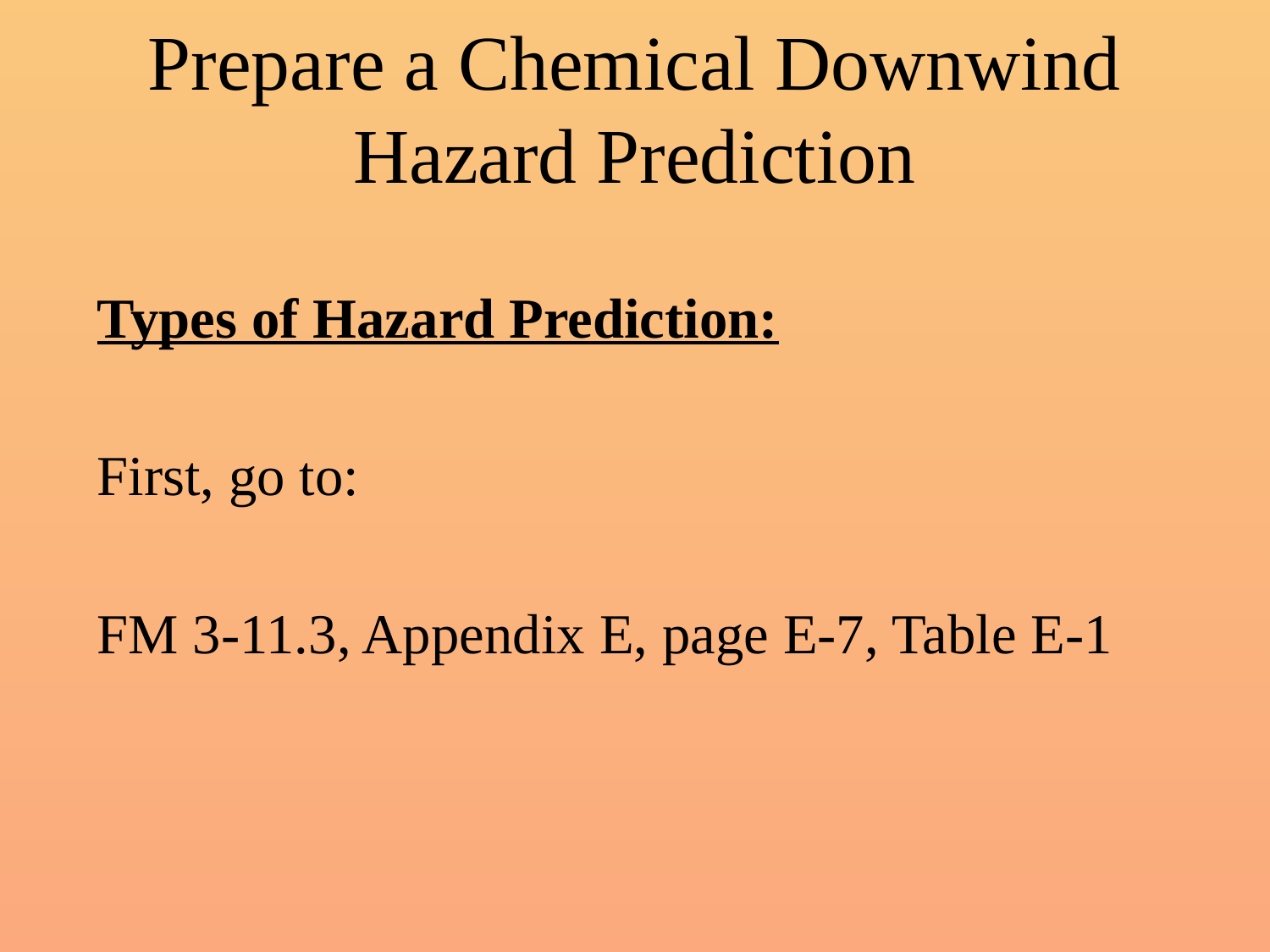

# Prepare a Chemical Downwind Hazard Prediction
	Types of Hazard Prediction:

	First, go to:

	FM 3-11.3, Appendix E, page E-7, Table E-1